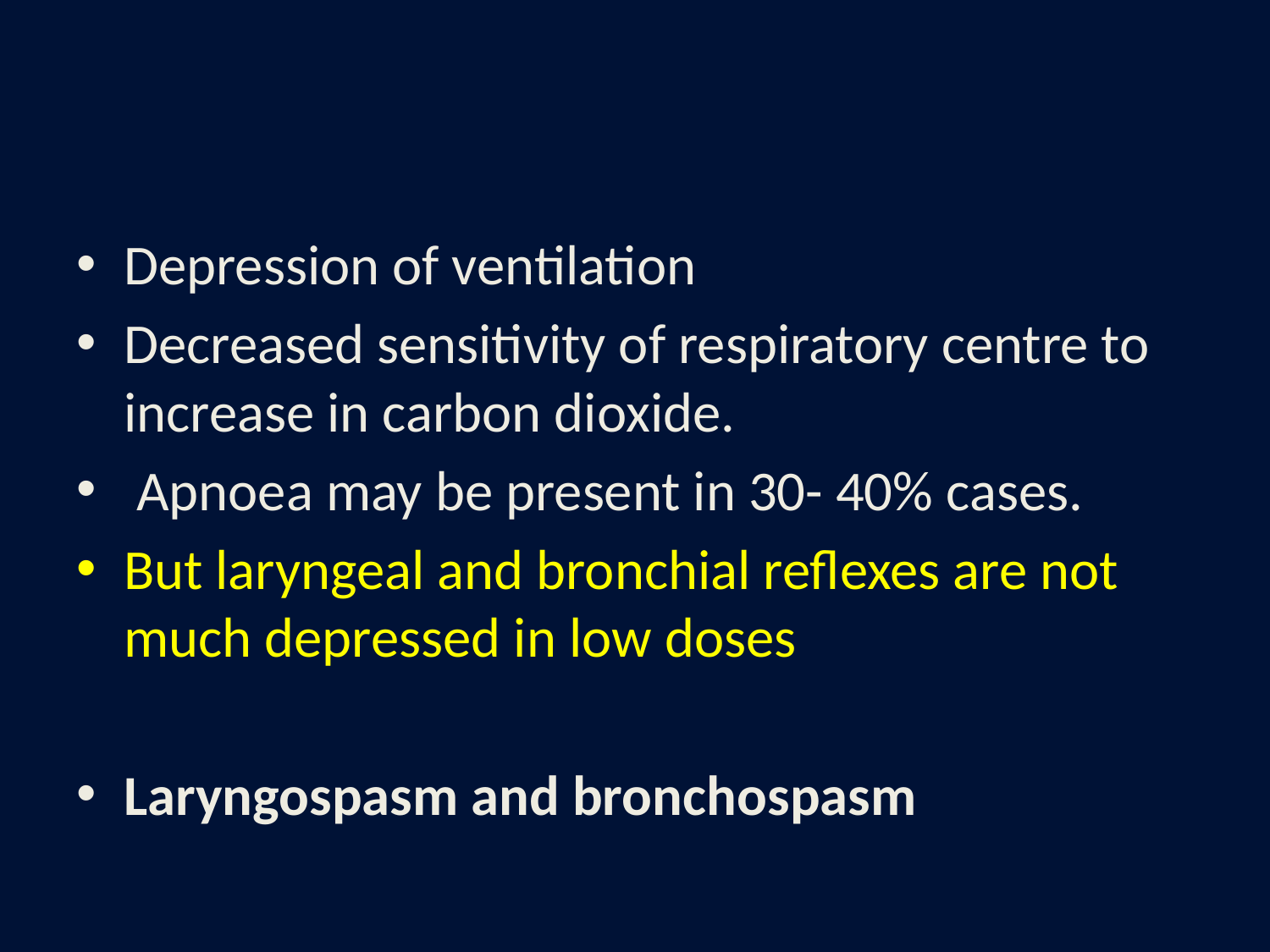

#
Depression of ventilation
Decreased sensitivity of respiratory centre to increase in carbon dioxide.
 Apnoea may be present in 30- 40% cases.
But laryngeal and bronchial reflexes are not much depressed in low doses

Laryngospasm and bronchospasm